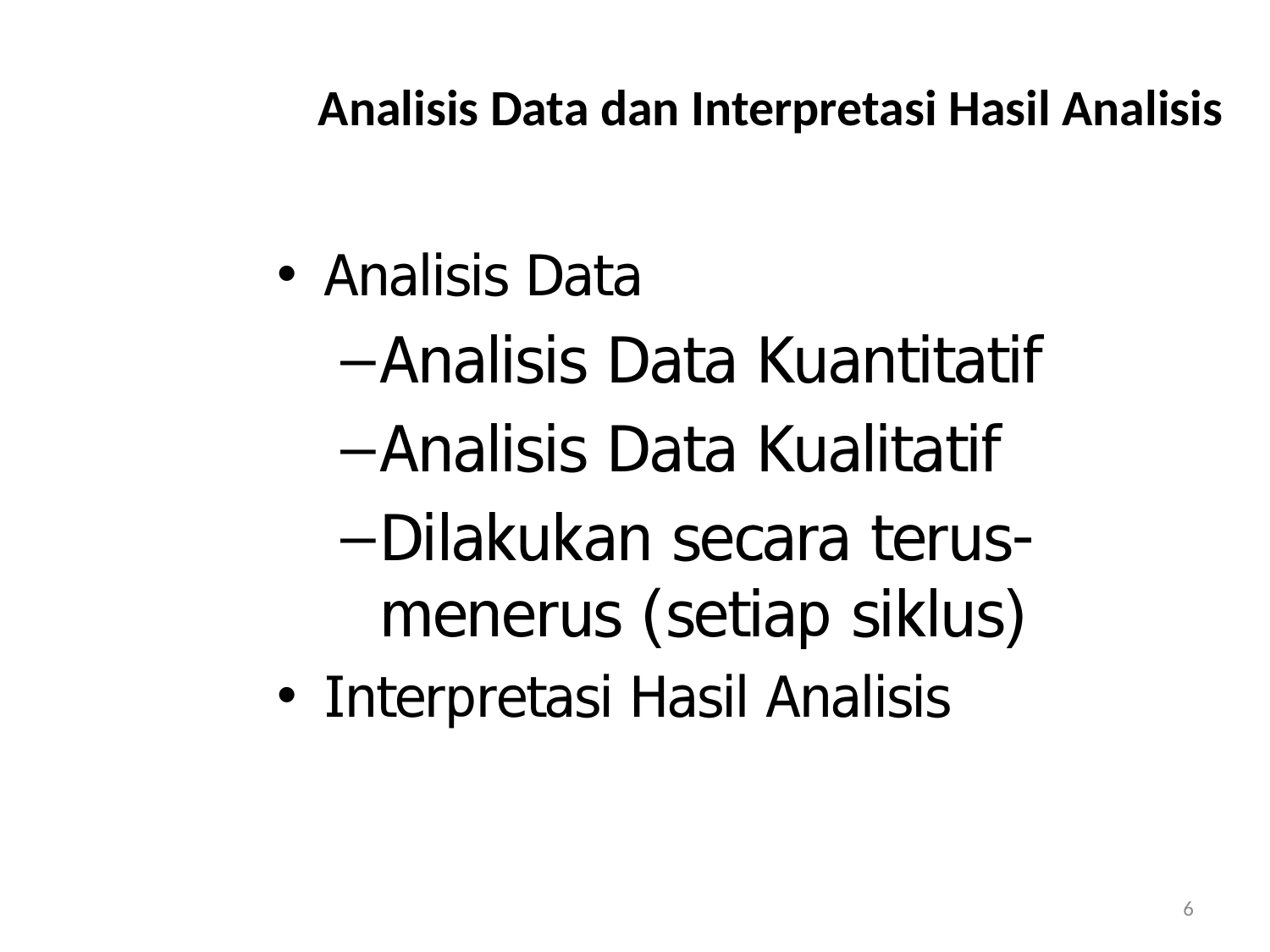

# Analisis Data dan Interpretasi Hasil Analisis
Analisis Data
Analisis Data Kuantitatif
Analisis Data Kualitatif
Dilakukan secara terus-menerus (setiap siklus)
Interpretasi Hasil Analisis
6